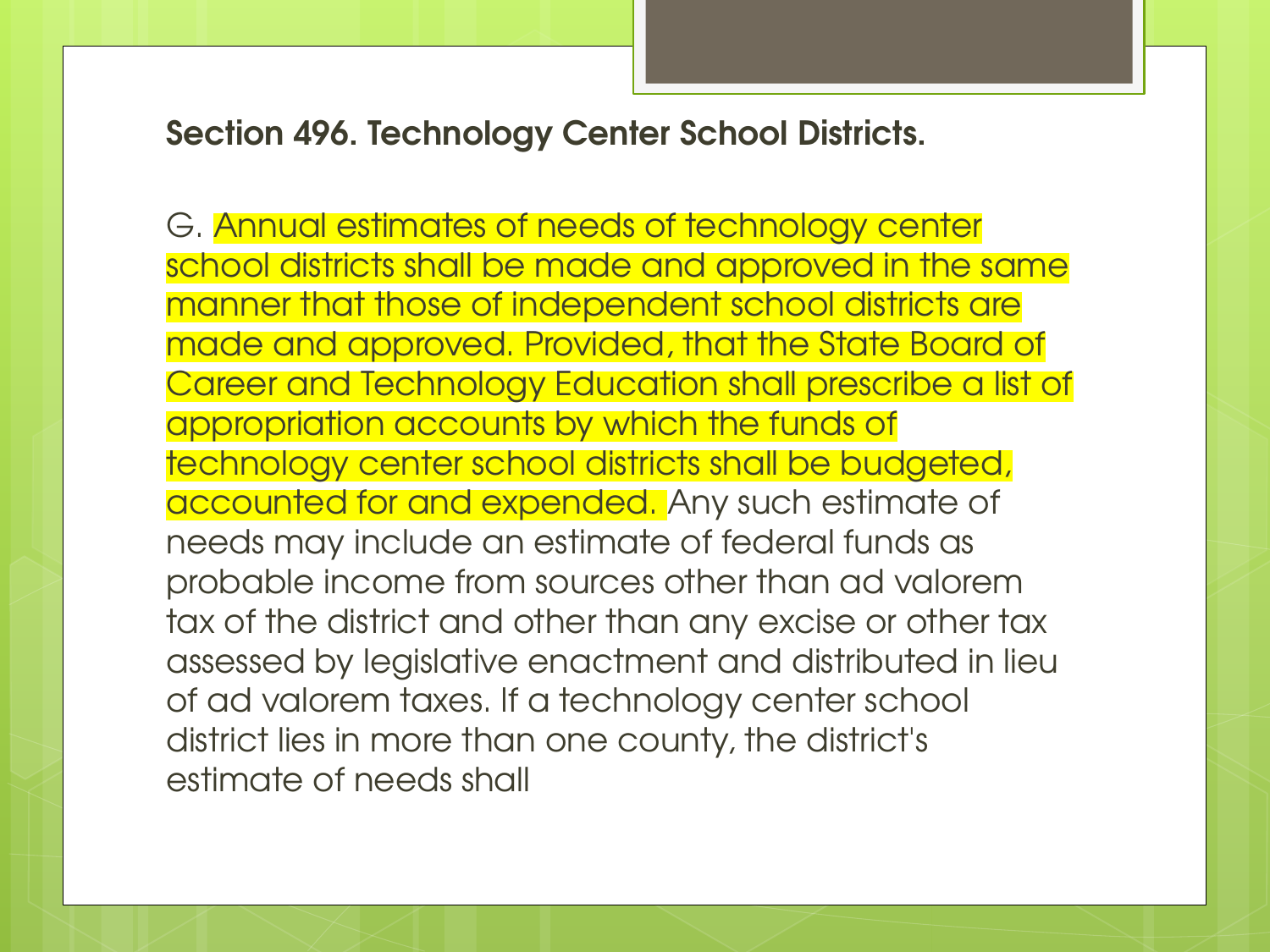

Section 496. Technology Center School Districts.

G. Annual estimates of needs of technology center school districts shall be made and approved in the same manner that those of independent school districts are made and approved. Provided, that the State Board of Career and Technology Education shall prescribe a list of appropriation accounts by which the funds of technology center school districts shall be budgeted, accounted for and expended. Any such estimate of needs may include an estimate of federal funds as probable income from sources other than ad valorem tax of the district and other than any excise or other tax assessed by legislative enactment and distributed in lieu of ad valorem taxes. If a technology center school district lies in more than one county, the district's estimate of needs shall